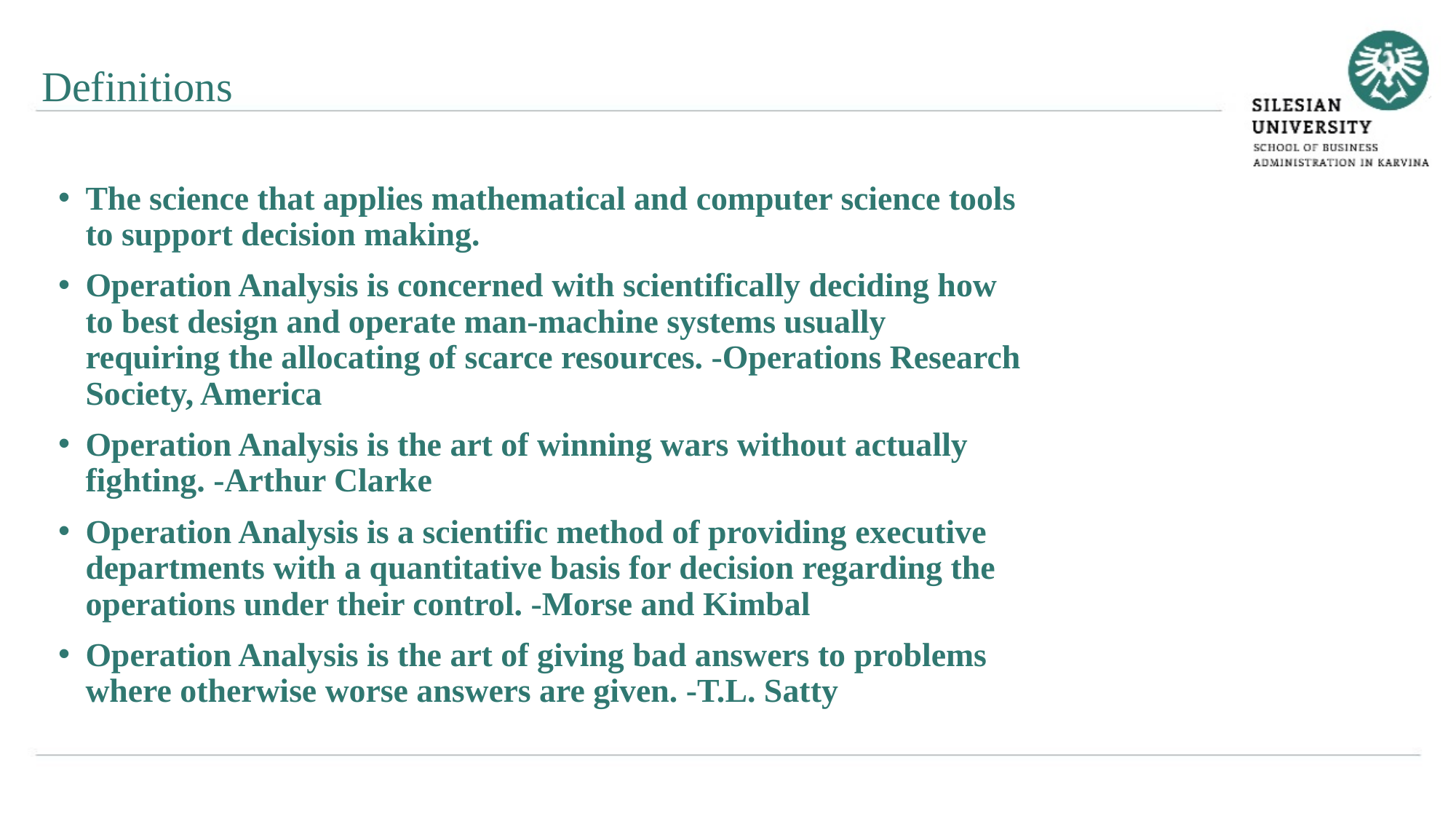

Definitions
The science that applies mathematical and computer science tools to support decision making.
Operation Analysis is concerned with scientifically deciding how to best design and operate man-machine systems usually requiring the allocating of scarce resources. -Operations Research Society, America
Operation Analysis is the art of winning wars without actually fighting. -Arthur Clarke
Operation Analysis is a scientific method of providing executive departments with a quantitative basis for decision regarding the operations under their control. -Morse and Kimbal
Operation Analysis is the art of giving bad answers to problems where otherwise worse answers are given. -T.L. Satty